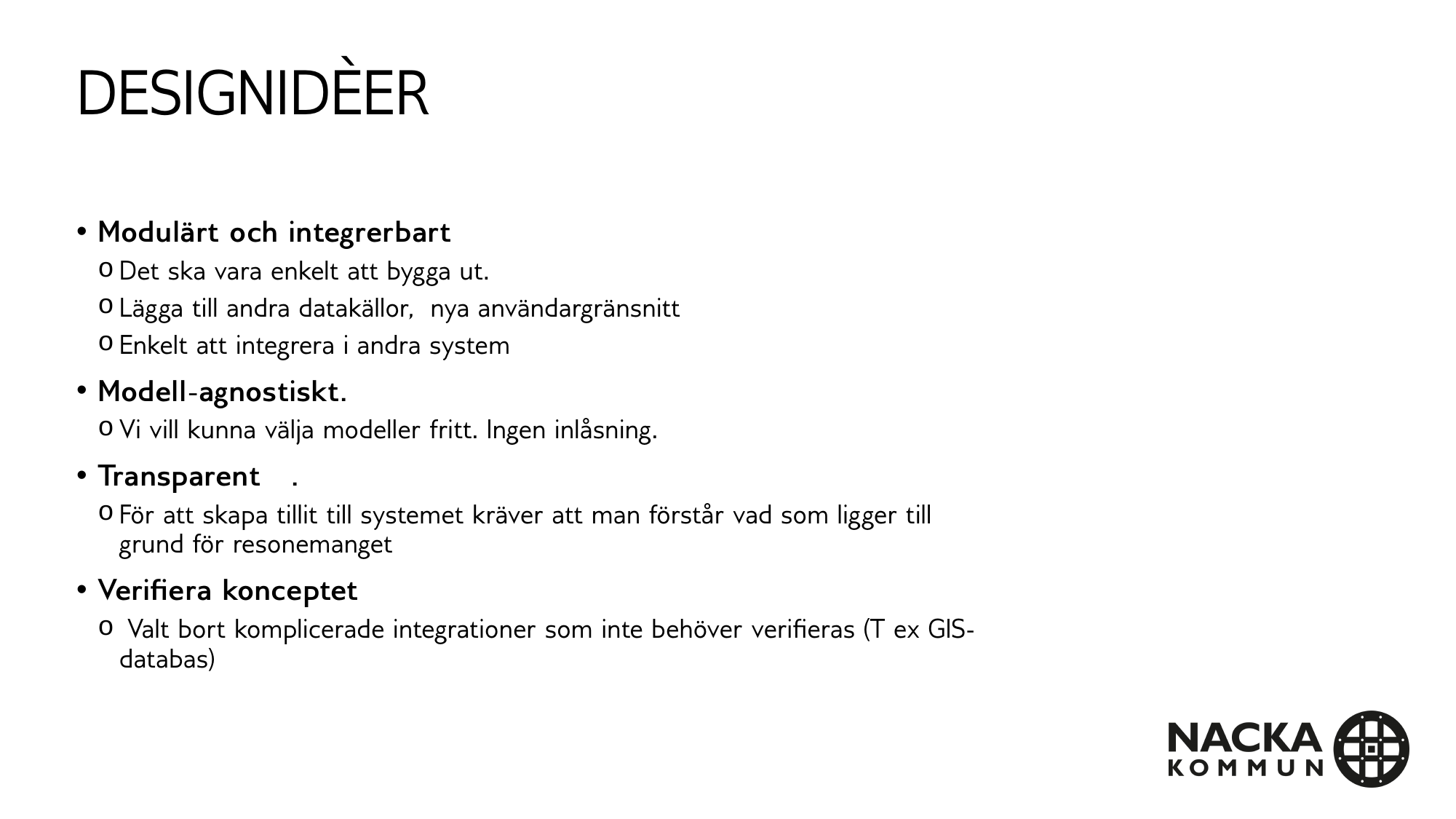

# DesignIdèer
Modulärt och integrerbart
Det ska vara enkelt att bygga ut.
Lägga till andra datakällor,  nya användargränsnitt
Enkelt att integrera i andra system
Modell-agnostiskt.
Vi vill kunna välja modeller fritt. Ingen inlåsning.
Transparent .
För att skapa tillit till systemet kräver att man förstår vad som ligger till grund för resonemanget
Verifiera konceptet
 Valt bort komplicerade integrationer som inte behöver verifieras (T ex GIS-databas)